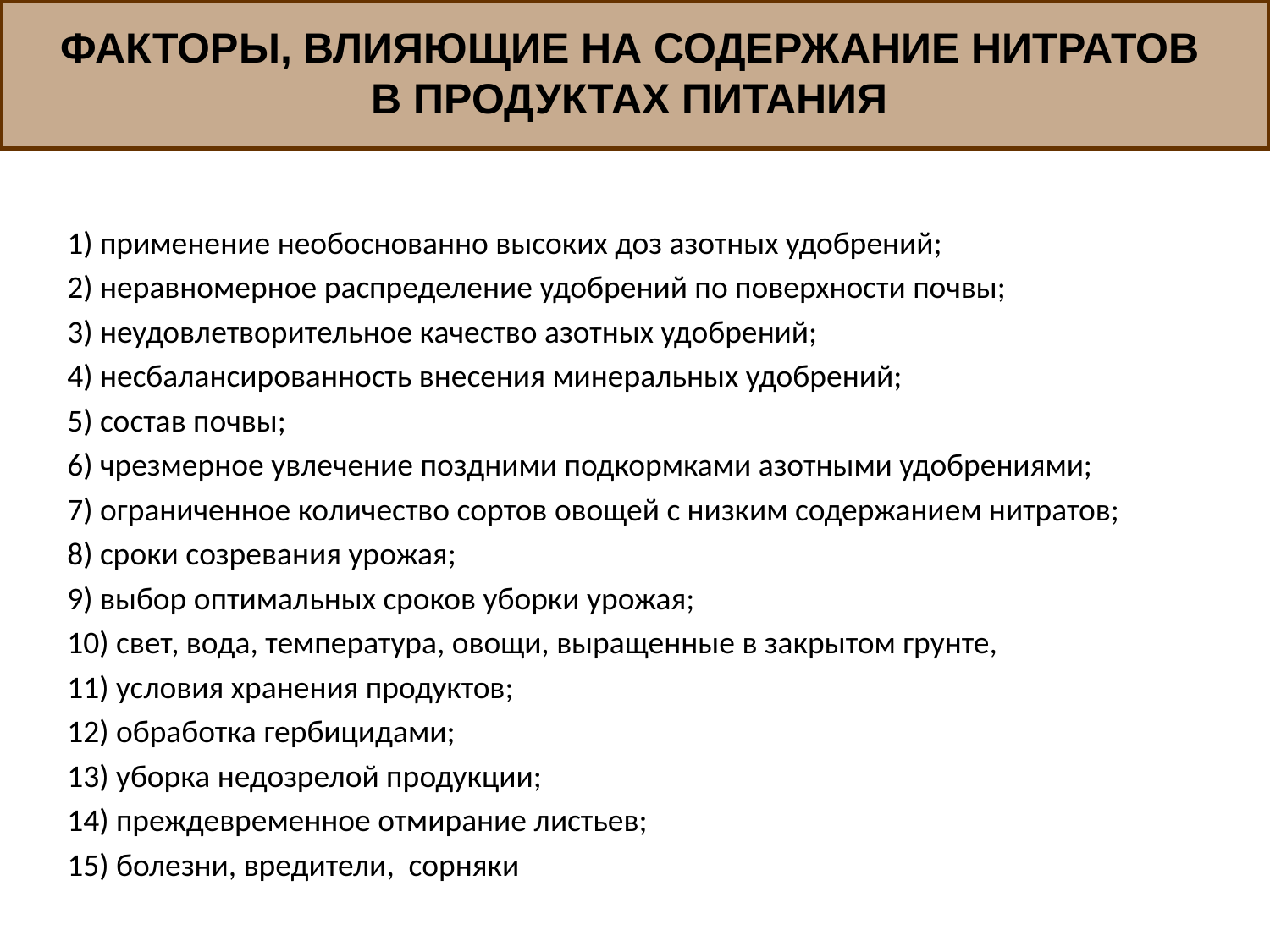

Факторы, влияющие на содержание нитратов в продуктах питания
1) применение необоснованно высоких доз азотных удобрений;
2) неравномерное распределение удобрений по поверхности почвы;
3) неудовлетворительное качество азотных удобрений;
4) несбалансированность внесения минеральных удобрений;
5) состав почвы;
6) чрезмерное увлечение поздними подкормками азотными удобрениями;
7) ограниченное количество сортов овощей с низким содержанием нитратов;
8) сроки созревания урожая;
9) выбор оптимальных сроков уборки урожая;
10) свет, вода, температура, овощи, выращенные в закрытом грунте,
11) условия хранения продуктов;
12) обработка гербицидами;
13) уборка недозрелой продукции;
14) преждевременное отмирание листьев;
15) болезни, вредители,  сорняки